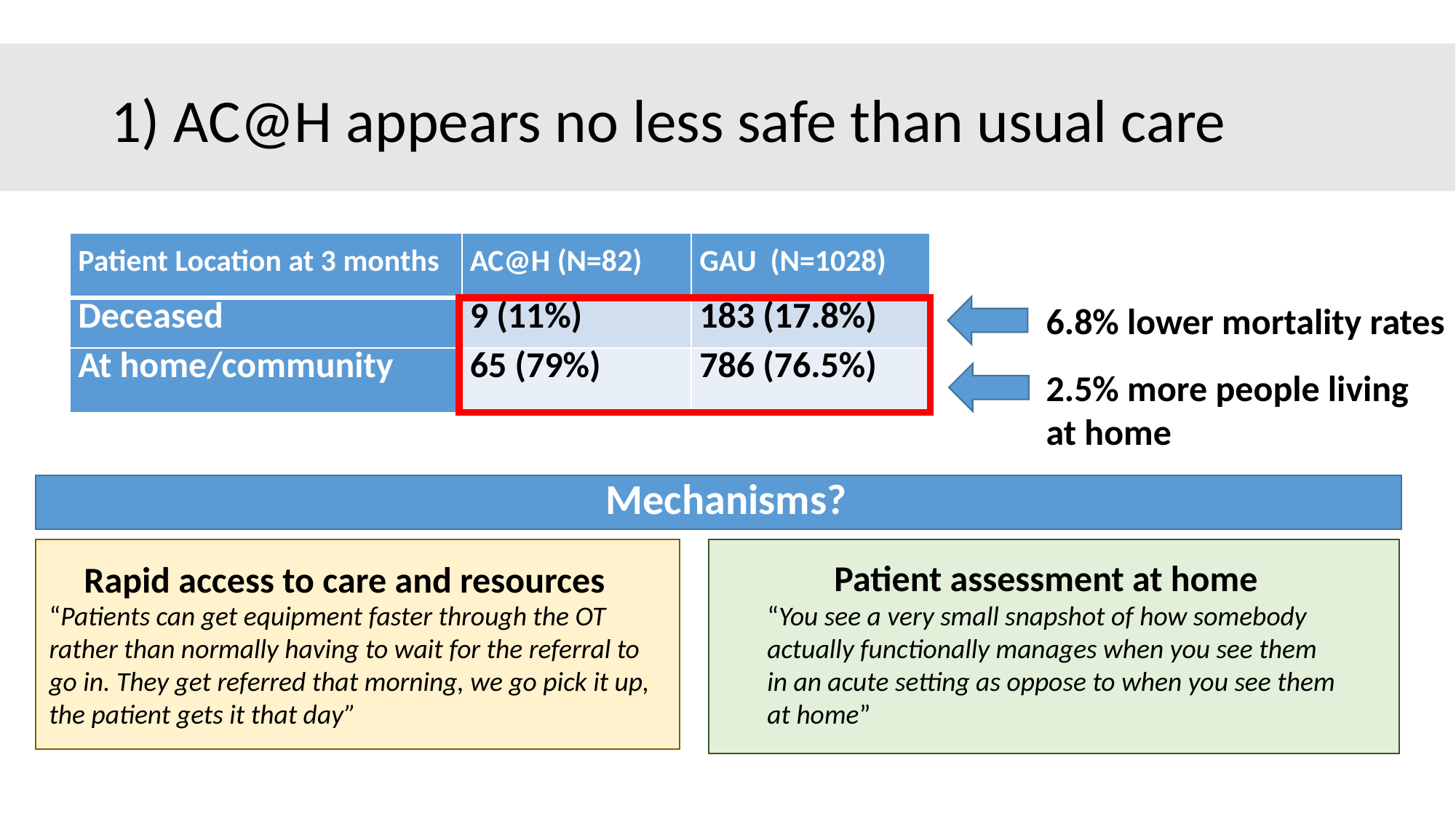

# 1) AC@H appears no less safe than usual care
| Patient Location at 3 months | AC@H (N=82) | GAU (N=1028) |
| --- | --- | --- |
| Deceased | 9 (11%) | 183 (17.8%) |
| At home/community | 65 (79%) | 786 (76.5%) |
6.8% lower mortality rates

2.5% more people living at home

Mechanisms?

Patient assessment at home
Rapid access to care and resources

“Patients can get equipment faster through the OT rather than normally having to wait for the referral to go in. They get referred that morning, we go pick it up, the patient gets it that day”
“You see a very small snapshot of how somebody actually functionally manages when you see them in an acute setting as oppose to when you see them at home”